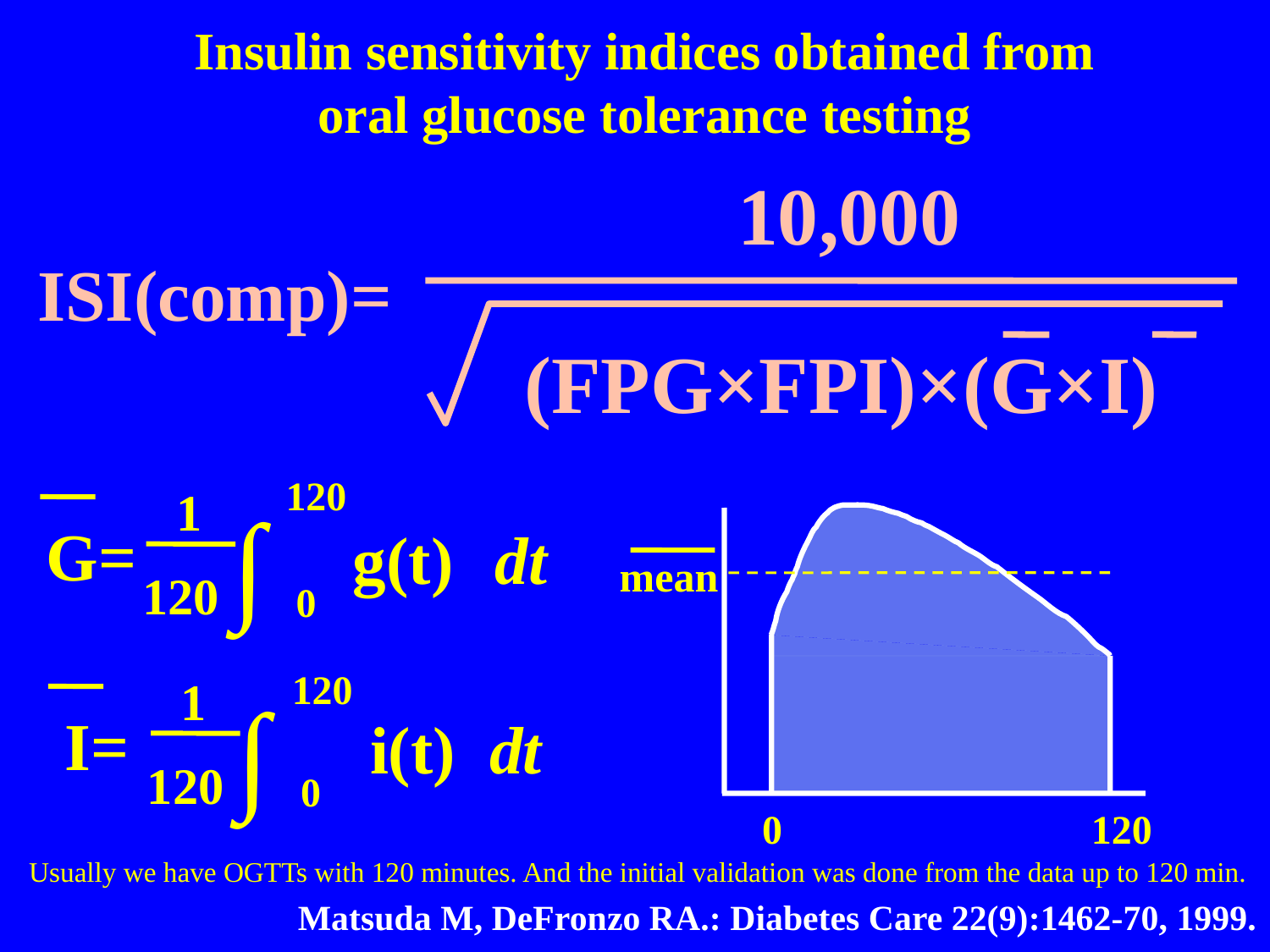

Insulin sensitivity indices obtained from oral glucose tolerance testing
10,000
ISI(comp)=

(FPG×FPI)×(G×I)

120
1
∫

G=
g(t)
dt

mean

120

0

120
1
∫

I=
i(t)
dt

120
0

0
120
Usually we have OGTTs with 120 minutes. And the initial validation was done from the data up to 120 min.
Matsuda M, DeFronzo RA.: Diabetes Care 22(9):1462-70, 1999.